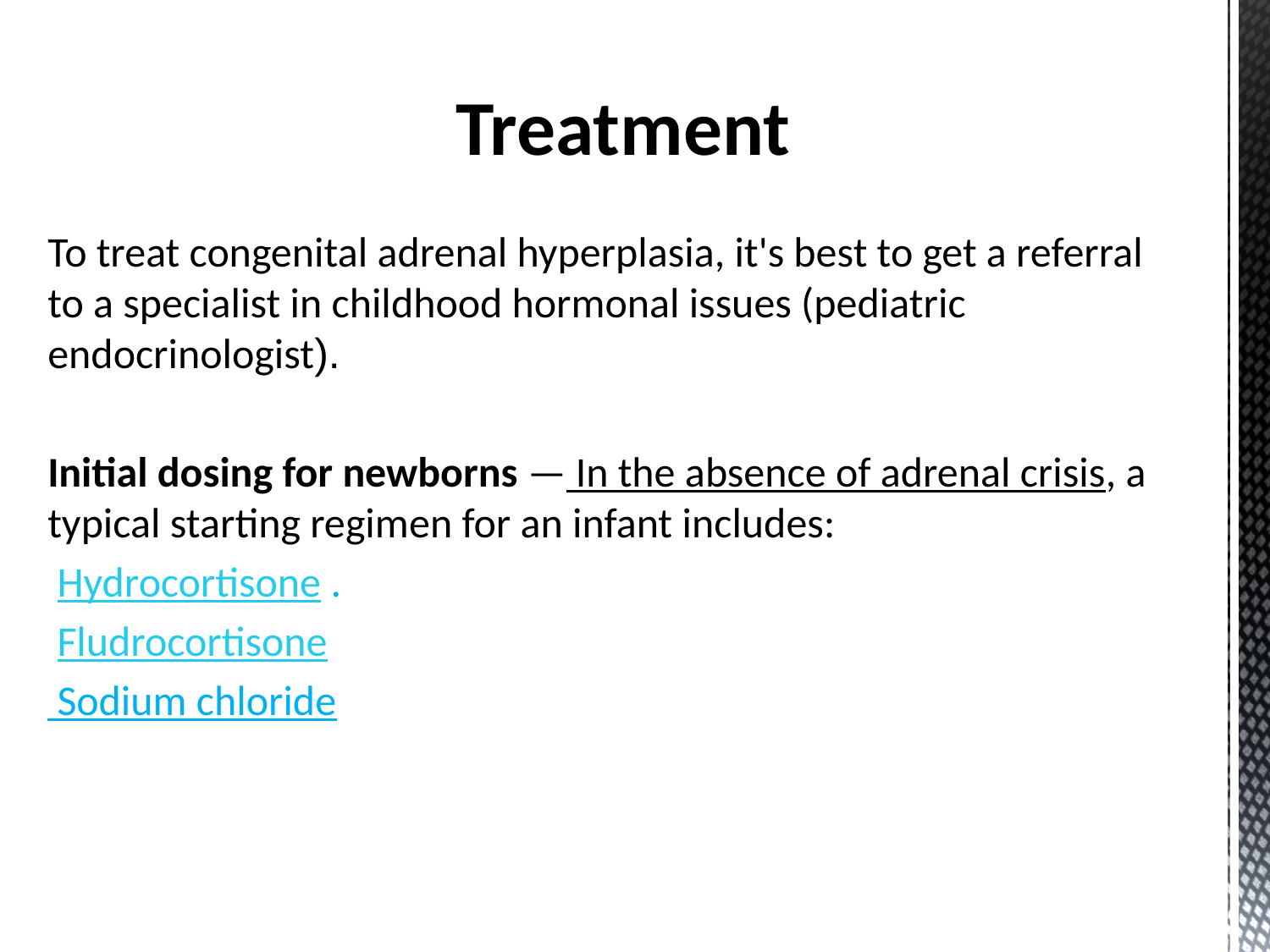

# Treatment
To treat congenital adrenal hyperplasia, it's best to get a referral to a specialist in childhood hormonal issues (pediatric endocrinologist).

Initial dosing for newborns — In the absence of adrenal crisis, a typical starting regimen for an infant includes:
 Hydrocortisone .
 Fludrocortisone
 Sodium chloride